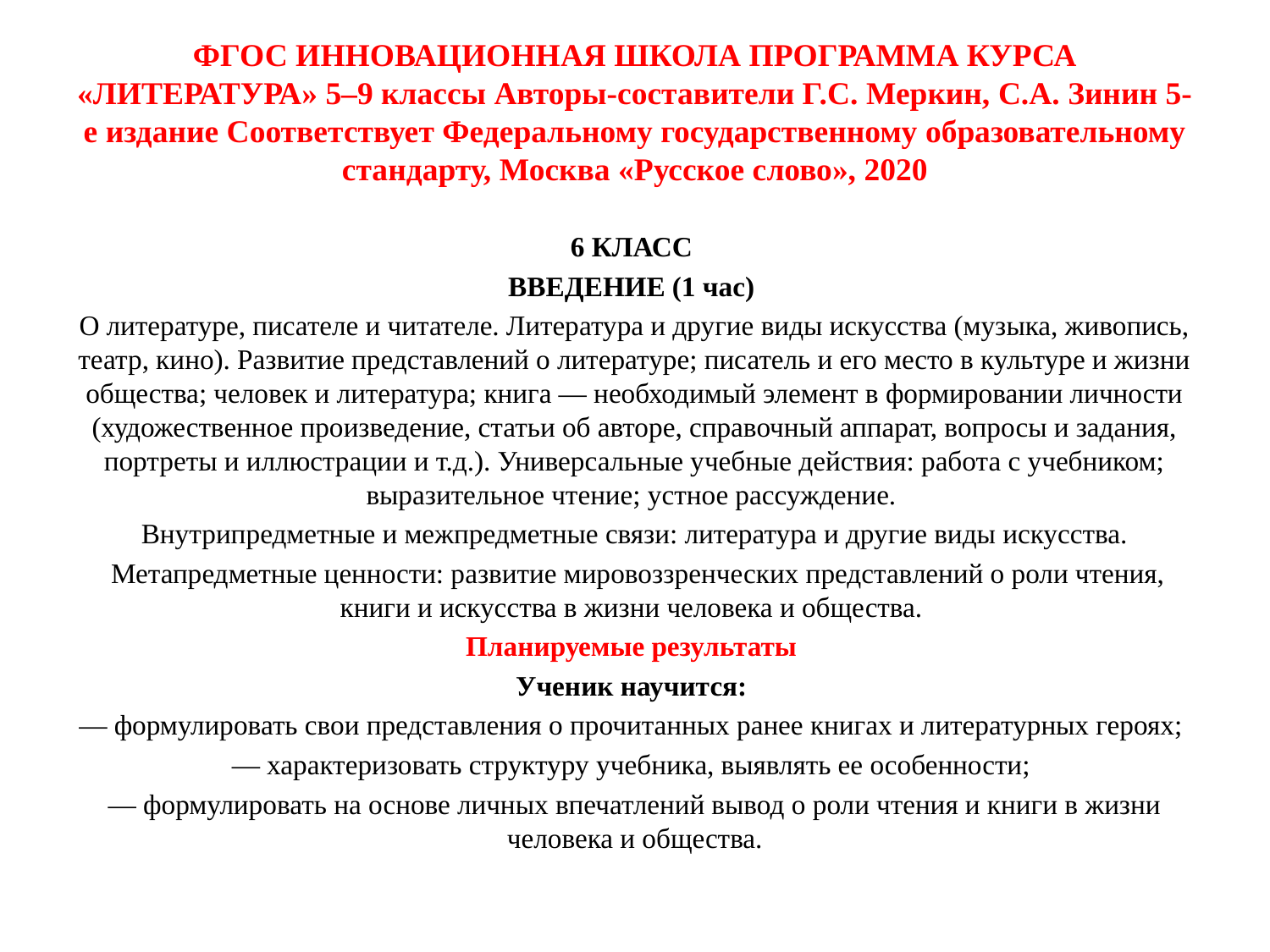

# ФГОС ИННОВАЦИОННАЯ ШКОЛА ПРОГРАММА КУРСА «ЛИТЕРАТУРА» 5–9 классы Авторы-составители Г.С. Меркин, С.А. Зинин 5-е издание Соответствует Федеральному государственному образовательному стандарту, Москва «Русское слово», 2020
6 КЛАСС
ВВЕДЕНИЕ (1 час)
О литературе, писателе и читателе. Литература и другие виды искусства (музыка, живопись, театр, кино). Развитие представлений о литературе; писатель и его место в культуре и жизни общества; человек и литература; книга — необходимый элемент в формировании личности (художественное произведение, статьи об авторе, справочный аппарат, вопросы и задания, портреты и иллюстрации и т.д.). Универсальные учебные действия: работа с учебником; выразительное чтение; устное рассуждение.
Внутрипредметные и межпредметные связи: литература и другие виды искусства.
 Метапредметные ценности: развитие мировоззренческих представлений о роли чтения, книги и искусства в жизни человека и общества.
Планируемые результаты
Ученик научится:
— формулировать свои представления о прочитанных ранее книгах и литературных героях;
— характеризовать структуру учебника, выявлять ее особенности;
— формулировать на основе личных впечатлений вывод о роли чтения и книги в жизни человека и общества.